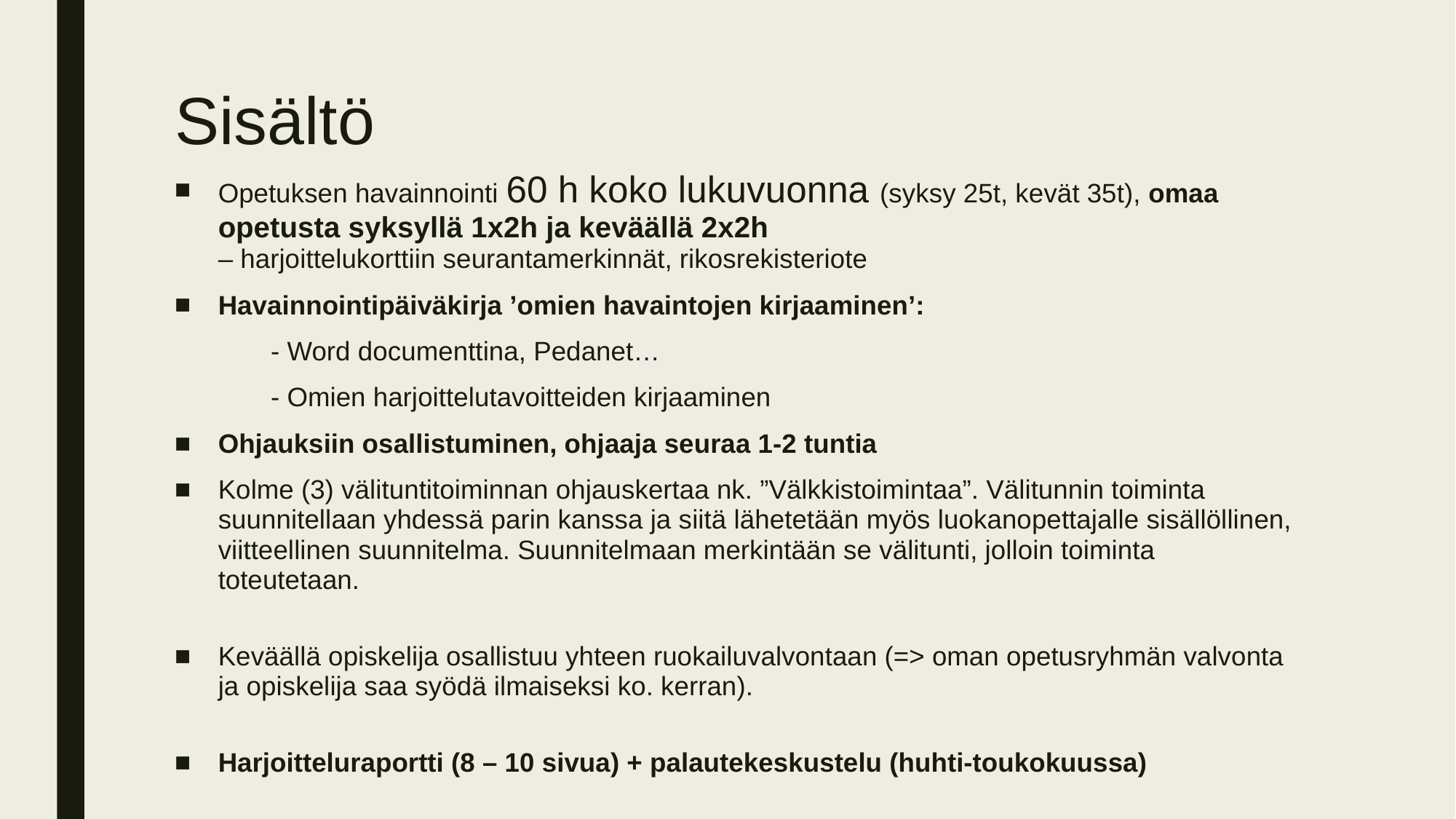

# Sisältö
Opetuksen havainnointi 60 h koko lukuvuonna (syksy 25t, kevät 35t), omaa opetusta syksyllä 1x2h ja keväällä 2x2h
– harjoittelukorttiin seurantamerkinnät, rikosrekisteriote
Havainnointipäiväkirja ’omien havaintojen kirjaaminen’:
	- Word documenttina, Pedanet…
	- Omien harjoittelutavoitteiden kirjaaminen
Ohjauksiin osallistuminen, ohjaaja seuraa 1-2 tuntia
Kolme (3) välituntitoiminnan ohjauskertaa nk. ”Välkkistoimintaa”. Välitunnin toiminta suunnitellaan yhdessä parin kanssa ja siitä lähetetään myös luokanopettajalle sisällöllinen, viitteellinen suunnitelma. Suunnitelmaan merkintään se välitunti, jolloin toiminta toteutetaan.
Keväällä opiskelija osallistuu yhteen ruokailuvalvontaan (=> oman opetusryhmän valvonta ja opiskelija saa syödä ilmaiseksi ko. kerran).
Harjoitteluraportti (8 – 10 sivua) + palautekeskustelu (huhti-toukokuussa)